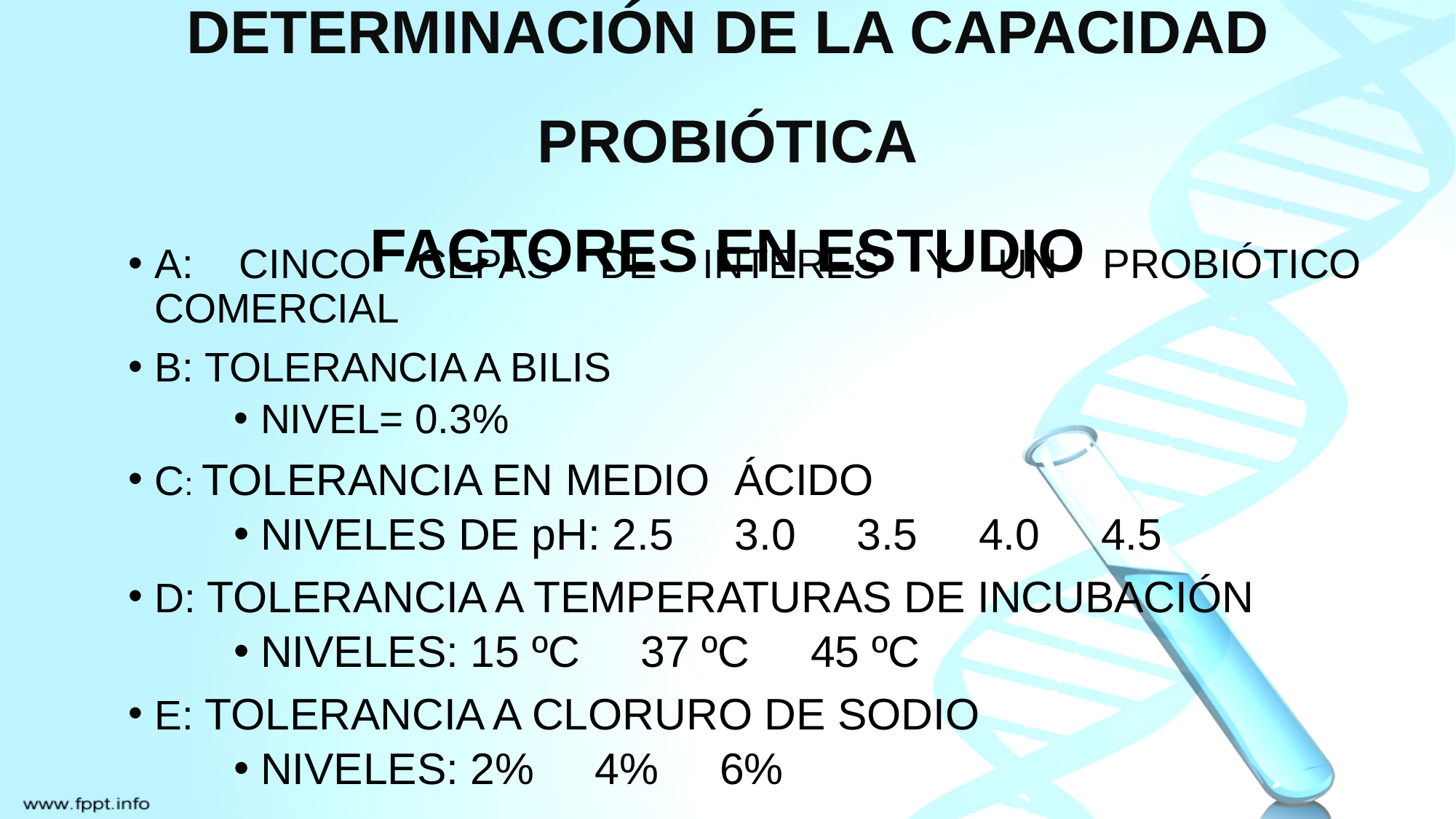

# DETERMINACIÓN DE LA CAPACIDAD PROBIÓTICA FACTORES EN ESTUDIO
A: CINCO CEPAS DE INTERES Y UN PROBIÓTICO COMERCIAL
B: TOLERANCIA A BILIS
NIVEL= 0.3%
C: TOLERANCIA EN MEDIO  ÁCIDO
NIVELES DE pH: 2.5     3.0     3.5     4.0     4.5
D: TOLERANCIA A TEMPERATURAS DE INCUBACIÓN
NIVELES: 15 ºC     37 ºC     45 ºC
E: TOLERANCIA A CLORURO DE SODIO
NIVELES: 2%     4%     6%